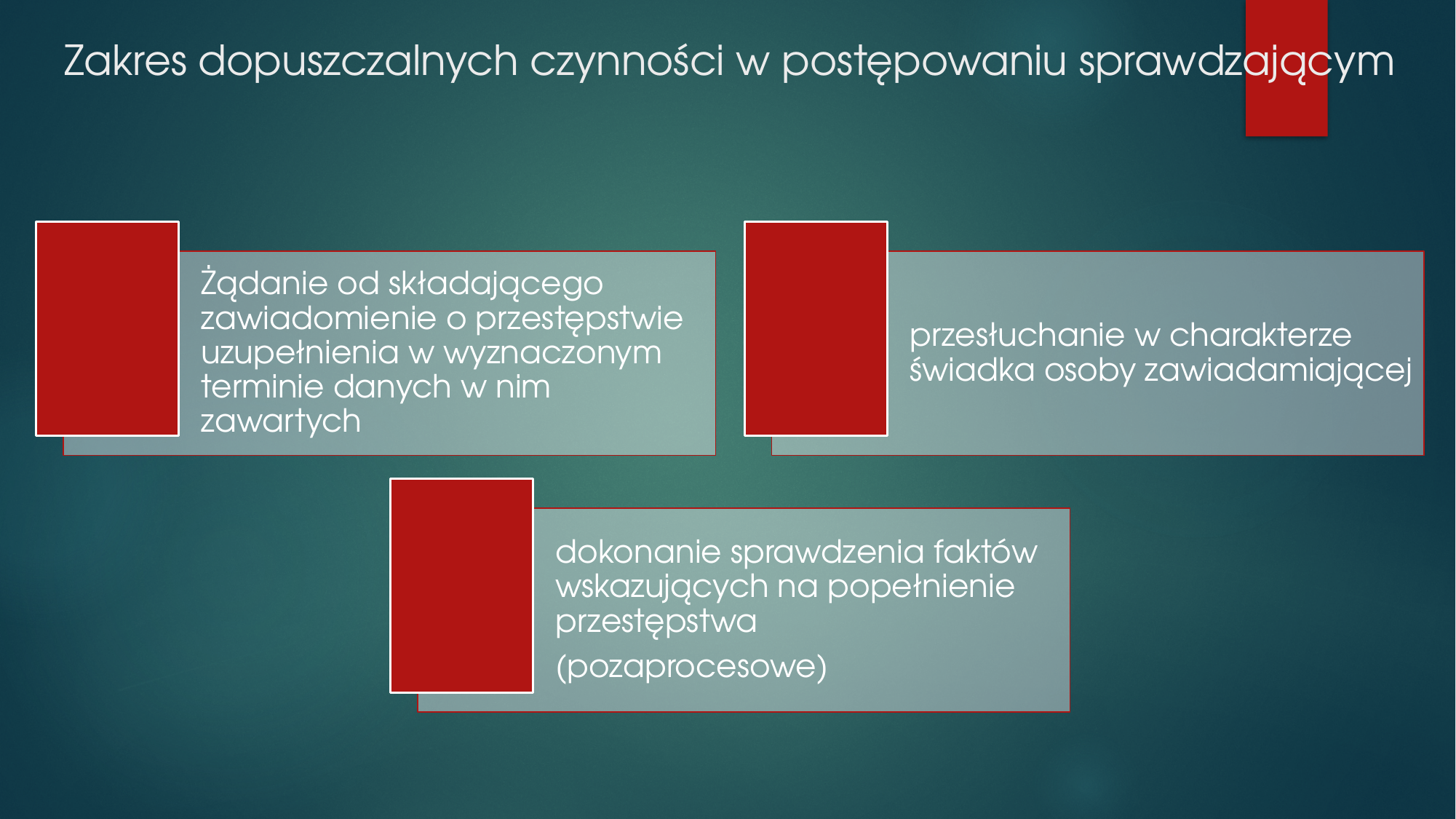

# Zakres dopuszczalnych czynności w postępowaniu sprawdzającym
Żądanie od składającego zawiadomienie o przestępstwie uzupełnienia w wyznaczonym terminie danych w nim zawartych
przesłuchanie w charakterze świadka osoby zawiadamiającej
dokonanie sprawdzenia faktów wskazujących na popełnienie przestępstwa
(pozaprocesowe)